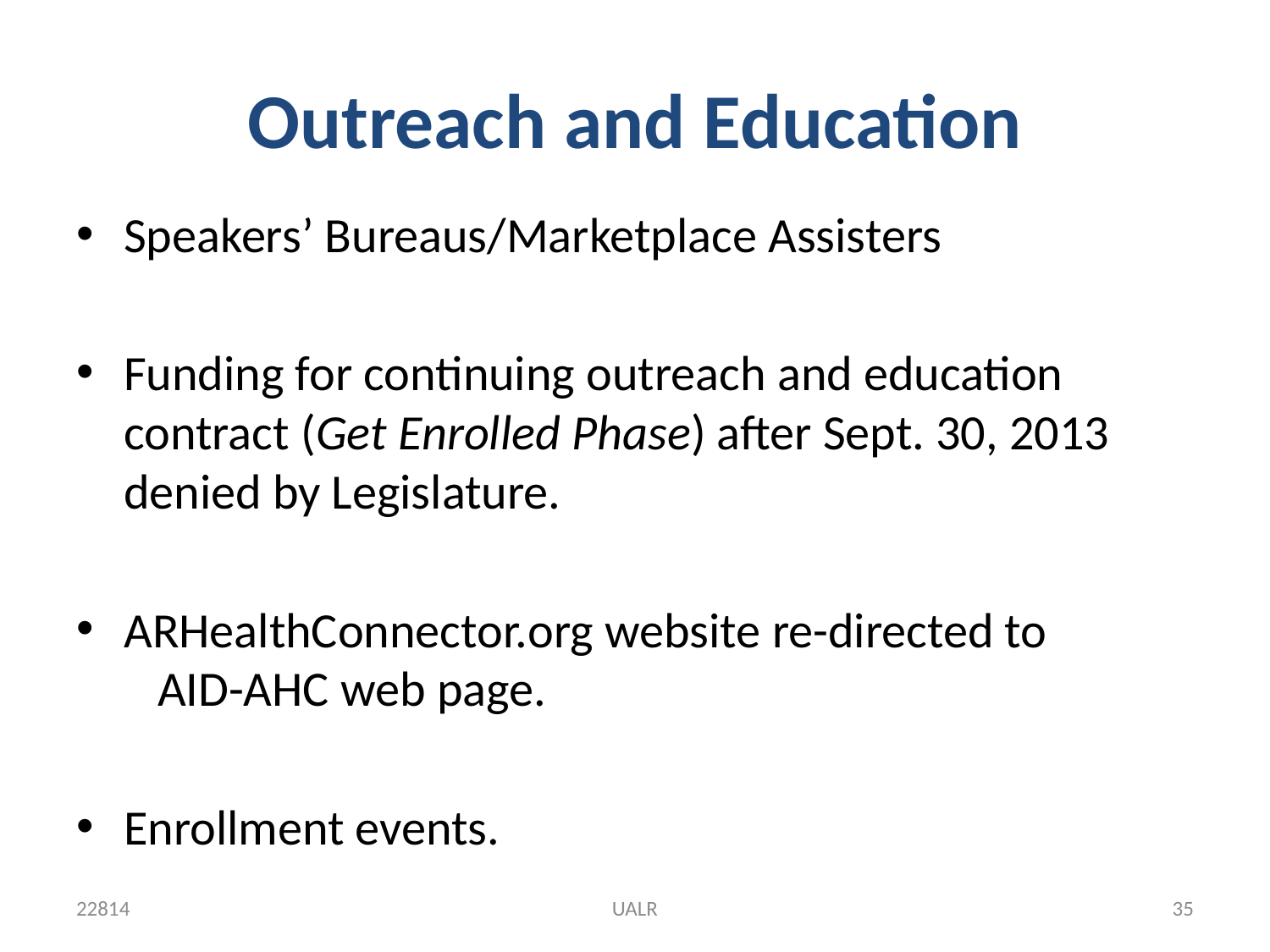

# Outreach and Education
Speakers’ Bureaus/Marketplace Assisters

Funding for continuing outreach and education contract (Get Enrolled Phase) after Sept. 30, 2013 denied by Legislature.

ARHealthConnector.org website re-directed to                   AID-AHC web page.

Enrollment events.
22814
UALR
35